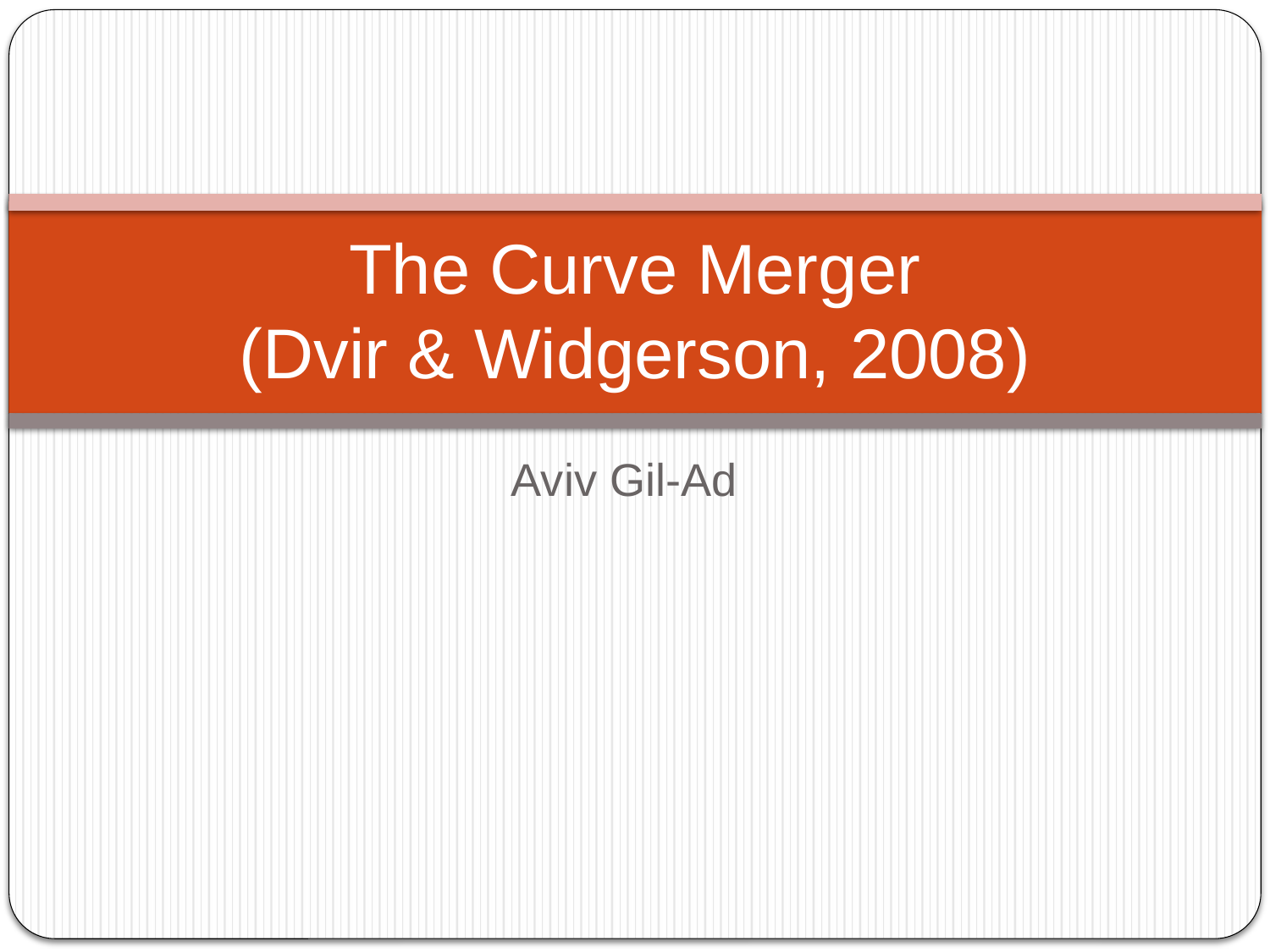

# The Curve Merger (Dvir & Widgerson, 2008)
Aviv Gil-Ad